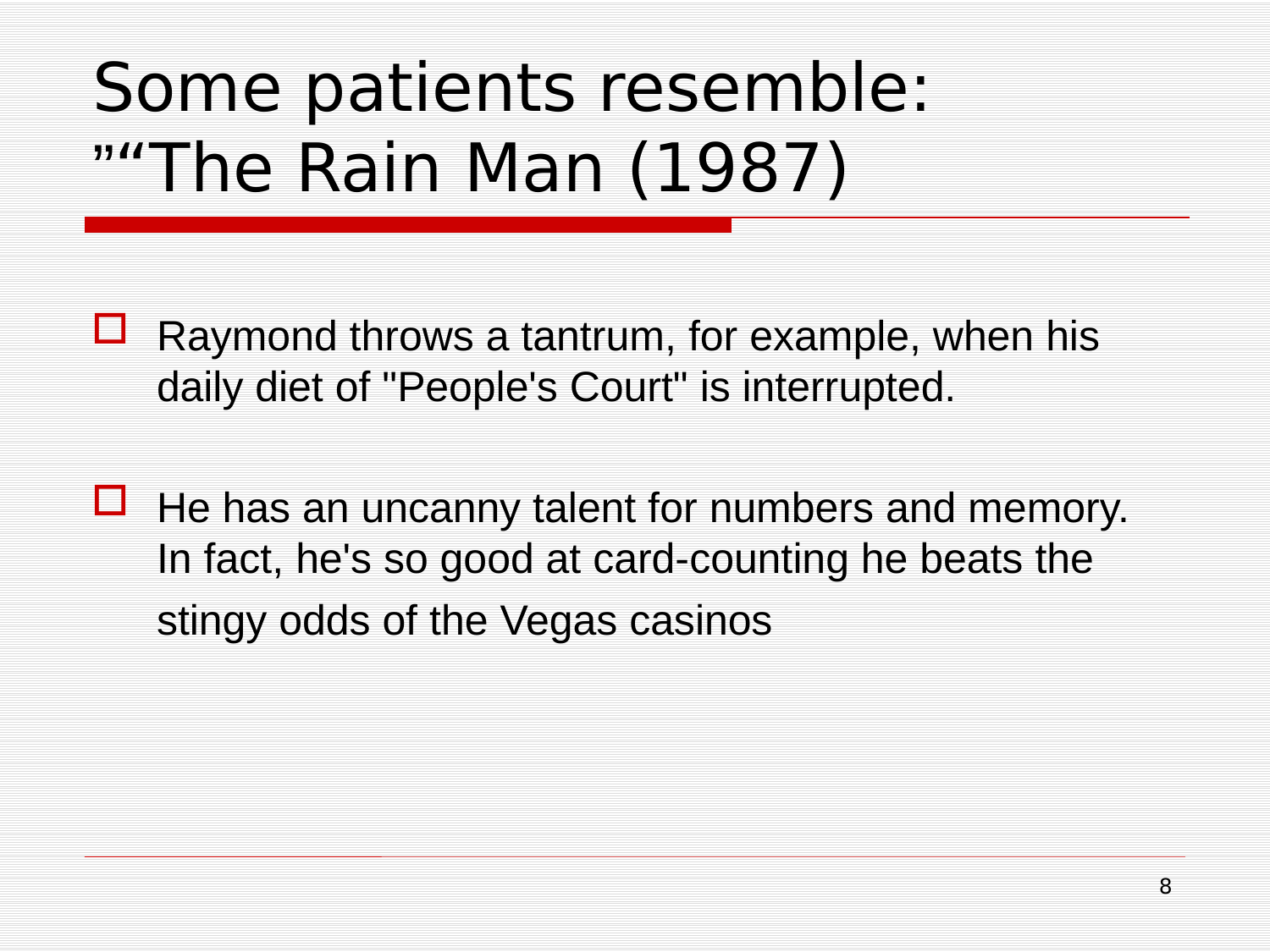

# Some patients resemble: “The Rain Man (1987)”

Raymond throws a tantrum, for example, when his daily diet of "People's Court" is interrupted.

He has an uncanny talent for numbers and memory. In fact, he's so good at card-counting he beats the stingy odds of the Vegas casinos
8